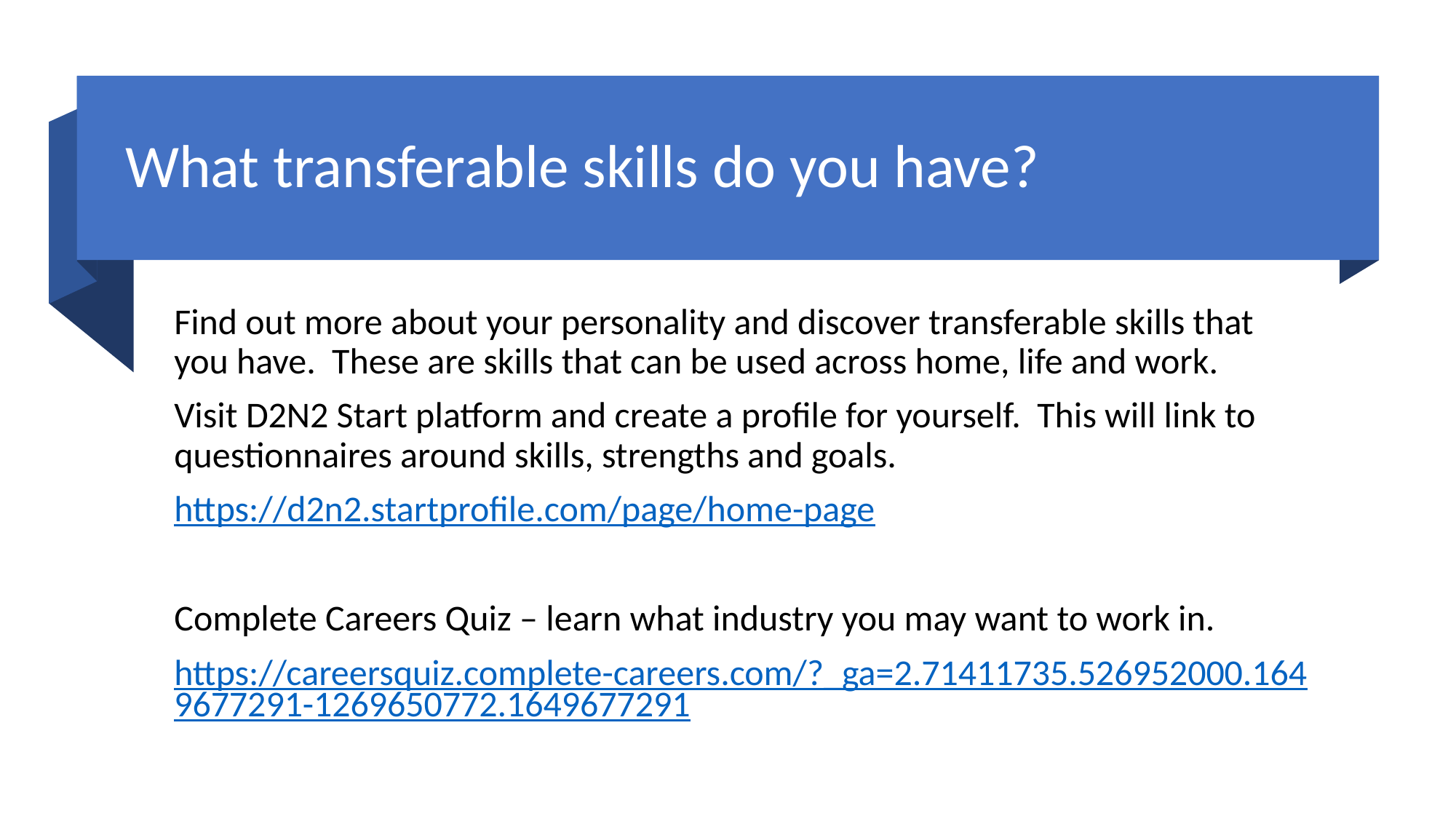

# What transferable skills do you have?

Find out more about your personality and discover transferable skills that you have.  These are skills that can be used across home, life and work.
Visit D2N2 Start platform and create a profile for yourself.  This will link to questionnaires around skills, strengths and goals.
https://d2n2.startprofile.com/page/home-page

Complete Careers Quiz – learn what industry you may want to work in.
https://careersquiz.complete-careers.com/?_ga=2.71411735.526952000.1649677291-1269650772.1649677291

1.5
8